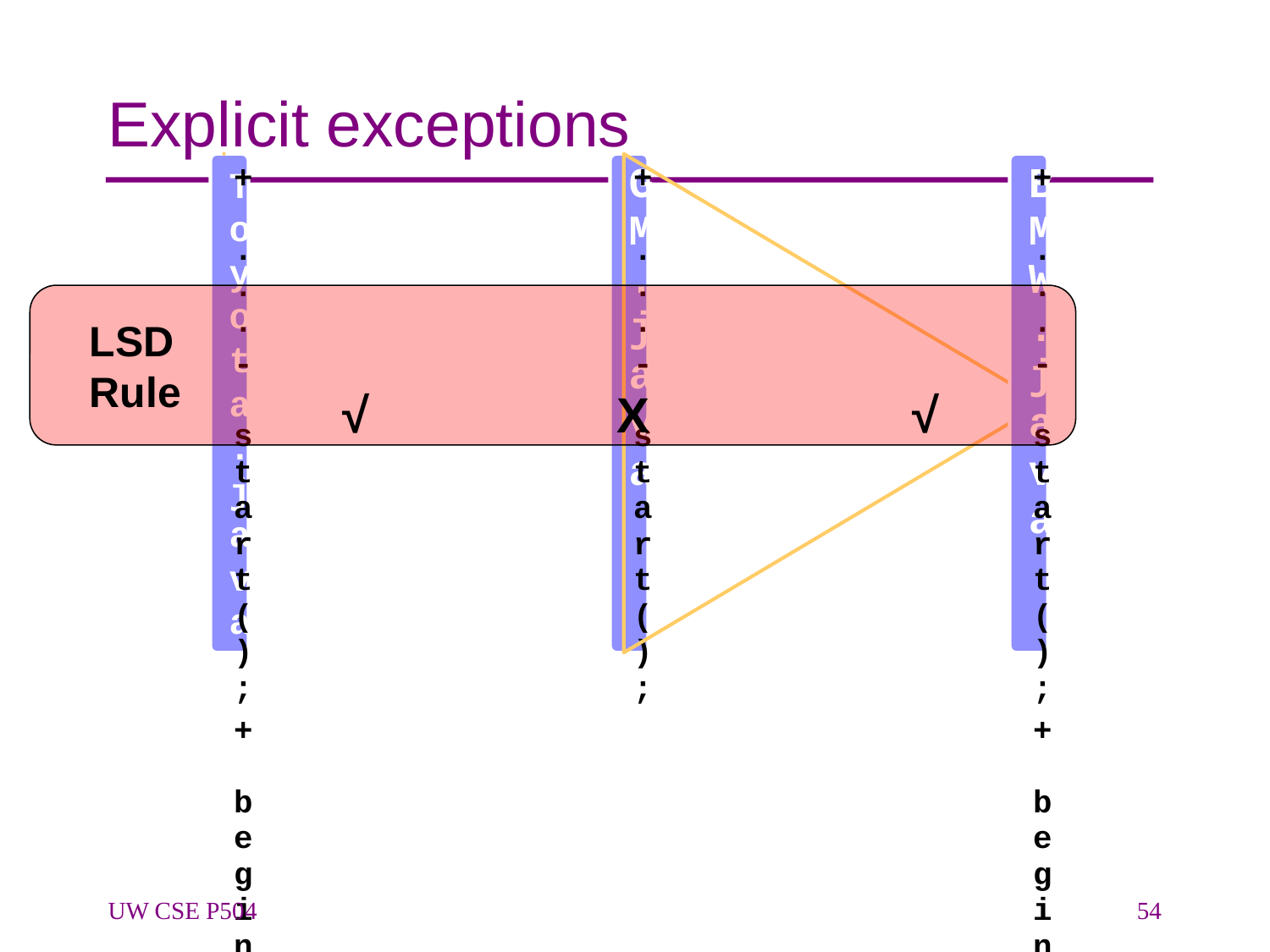

# Explicit exceptions

LSD
Rule
√
X
√
UW CSE P504
54